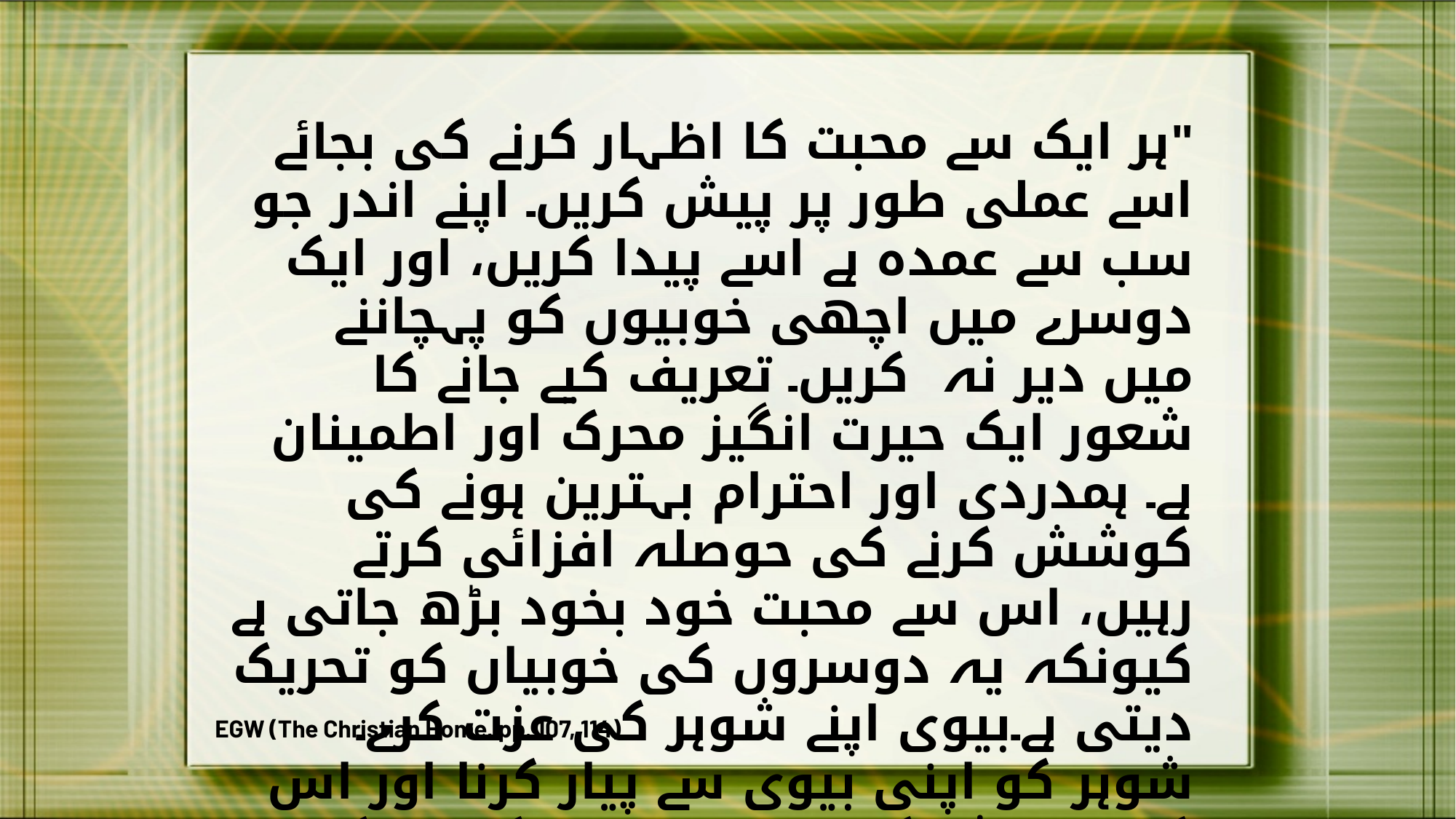

"ہر ایک سے محبت کا اظہار کرنے کی بجائے اسے عملی طور پر پیش کریں۔ اپنے اندر جو سب سے عمدہ ہے اسے پیدا کریں، اور ایک دوسرے میں اچھی خوبیوں کو پہچاننے میں دیر نہ  کریں۔ تعریف کیے جانے کا شعور ایک حیرت انگیز محرک اور اطمینان ہے۔ ہمدردی اور احترام بہترین ہونے کی کوشش کرنے کی حوصلہ افزائی کرتے رہیں، اس سے محبت خود بخود بڑھ جاتی ہے کیونکہ یہ دوسروں کی خوبیاں کو تحریک دیتی ہے۔بیوی اپنے شوہر کی عزت کرے۔ شوہر کو اپنی بیوی سے پیار کرنا اور اس کی پرورش کرنا ہے۔ اور جیسا کہ ان کی شادی کی قسم انہیں ایک کے طور پر متحد کرتی ہے، اسی طرح مسیح میں ان کا یقین انہیں اس میں ایک کر دیتا ہے۔ خُدا کے لئے اِس سے زیادہ خوشی کی بات اور کیا ہو سکتی ہے کہ وہ لوگ جو شادی کے رشتے میں داخل ہوتے ہیں اُن کو یسوع کے بارے میں سیکھنے اور اُس کی روح سے زیادہ سے زیادہ متاثر ہونے کی کوشش کرتے ہوئے دیکھتے ہیں۔
EGW (The Christian Home, pp. 107, 114)